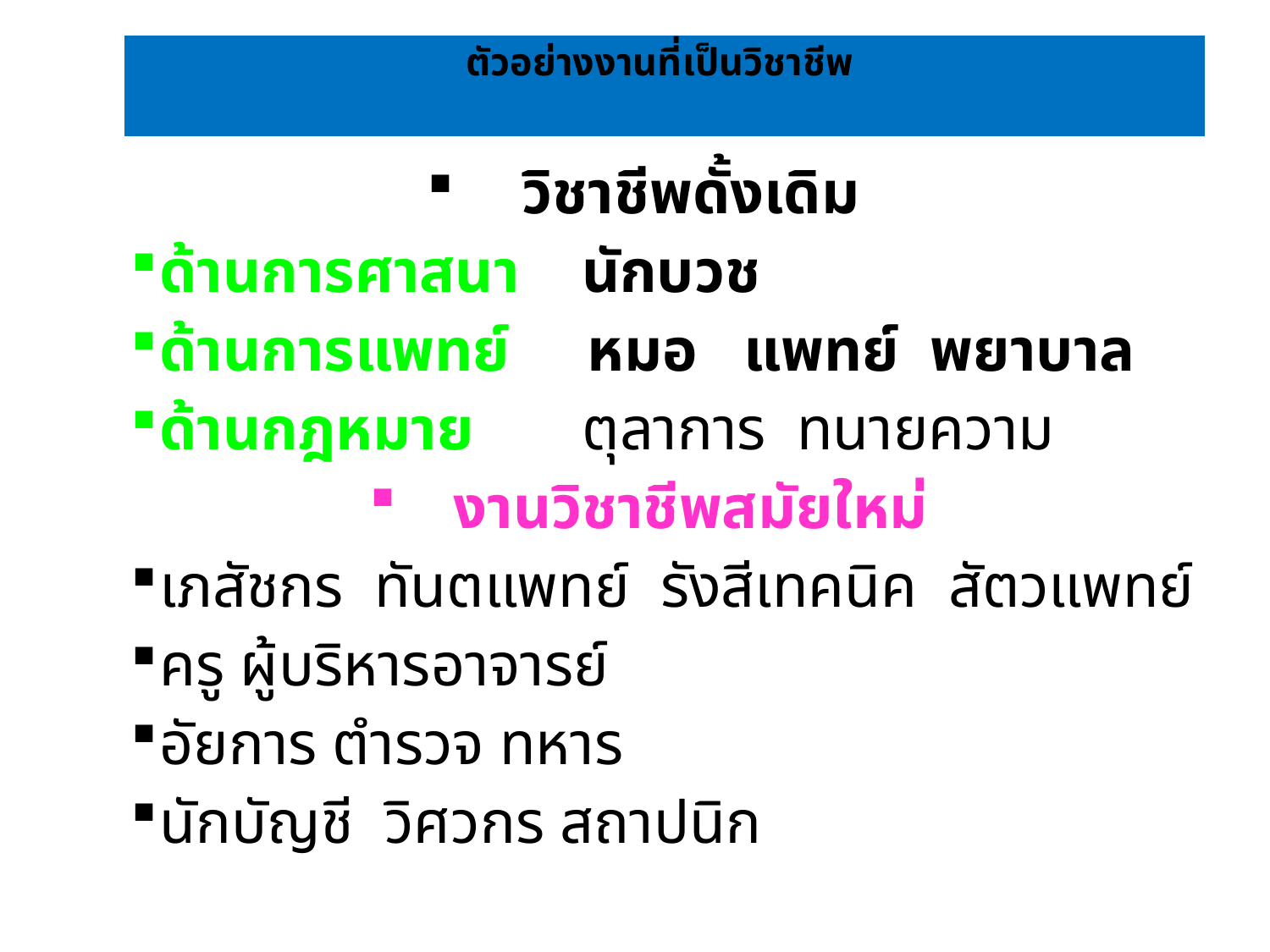

# ตัวอย่างงานที่เป็นวิชาชีพ
วิชาชีพดั้งเดิม
ด้านการศาสนา    นักบวช
ด้านการแพทย์     หมอ   แพทย์  พยาบาล
ด้านกฎหมาย       ตุลาการ  ทนายความ
งานวิชาชีพสมัยใหม่
เภสัชกร  ทันตแพทย์  รังสีเทคนิค  สัตวแพทย์
ครู ผู้บริหารอาจารย์
อัยการ ตำรวจ ทหาร
นักบัญชี  วิศวกร สถาปนิก